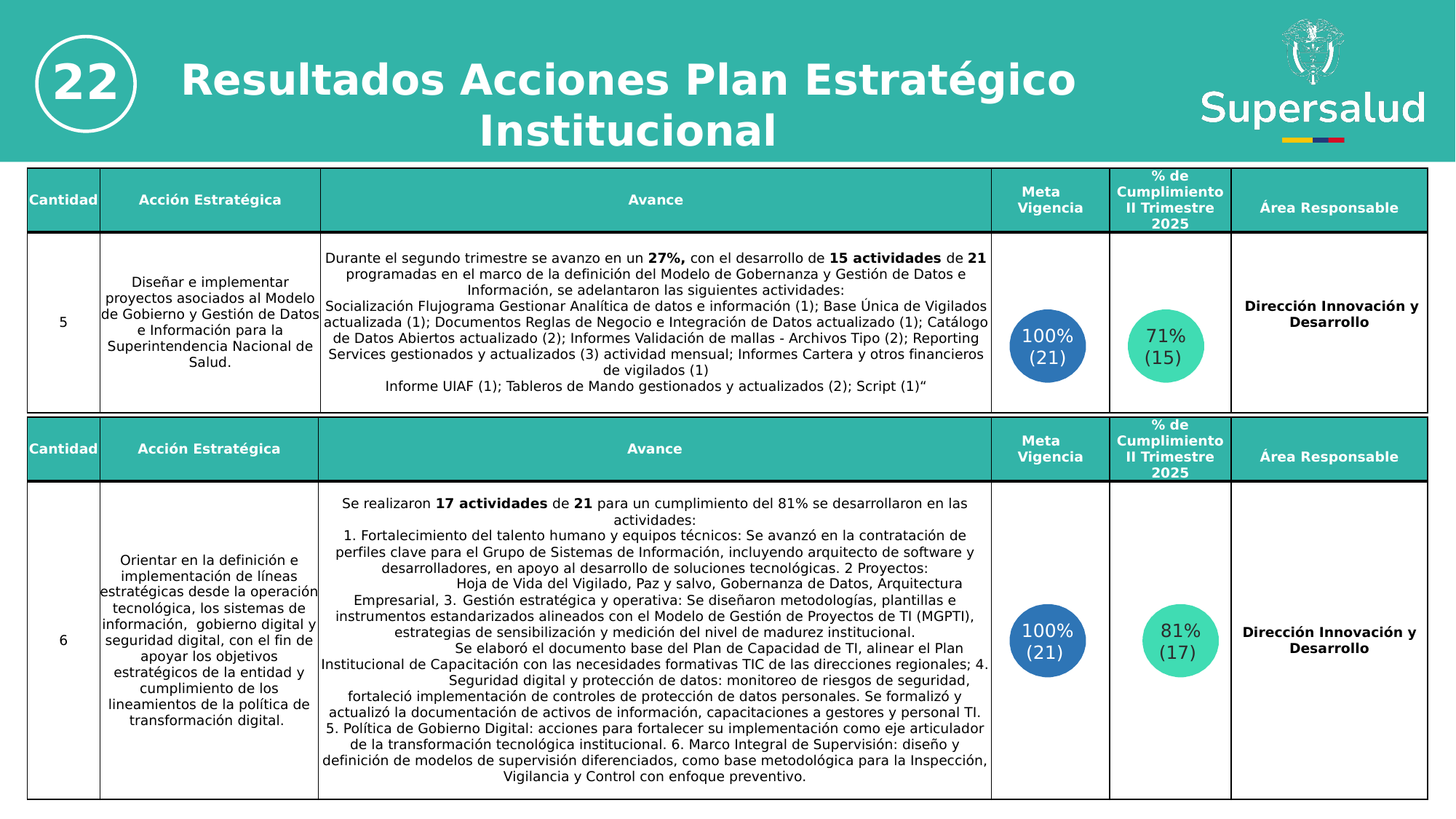

22

Resultados Acciones Plan Estratégico Institucional
| Cantidad | Acción Estratégica | Avance | Meta Vigencia | % de Cumplimiento II Trimestre 2025 | Área Responsable |
| --- | --- | --- | --- | --- | --- |
| 5 | Diseñar e implementar proyectos asociados al Modelo de Gobierno y Gestión de Datos e Información para la Superintendencia Nacional de Salud. | Durante el segundo trimestre se avanzo en un 27%, con el desarrollo de 15 actividades de 21 programadas en el marco de la definición del Modelo de Gobernanza y Gestión de Datos e Información, se adelantaron las siguientes actividades: Socialización Flujograma Gestionar Analítica de datos e información (1); Base Única de Vigilados actualizada (1); Documentos Reglas de Negocio e Integración de Datos actualizado (1); Catálogo de Datos Abiertos actualizado (2); Informes Validación de mallas - Archivos Tipo (2); Reporting Services gestionados y actualizados (3) actividad mensual; Informes Cartera y otros financieros de vigilados (1) Informe UIAF (1); Tableros de Mando gestionados y actualizados (2); Script (1)“ |  |  | Dirección Innovación y Desarrollo |
100%
(21)
71%
(15)
| Cantidad | Acción Estratégica | Avance | Meta Vigencia | % de Cumplimiento II Trimestre 2025 | Área Responsable |
| --- | --- | --- | --- | --- | --- |
| 6 | Orientar en la definición e implementación de líneas estratégicas desde la operación tecnológica, los sistemas de información, gobierno digital y seguridad digital, con el fin de apoyar los objetivos estratégicos de la entidad y cumplimiento de los lineamientos de la política de transformación digital. | Se realizaron 17 actividades de 21 para un cumplimiento del 81% se desarrollaron en las actividades: 1. Fortalecimiento del talento humano y equipos técnicos: Se avanzó en la contratación de perfiles clave para el Grupo de Sistemas de Información, incluyendo arquitecto de software y desarrolladores, en apoyo al desarrollo de soluciones tecnológicas. 2 Proyectos: Hoja de Vida del Vigilado, Paz y salvo, Gobernanza de Datos, Arquitectura Empresarial, 3. Gestión estratégica y operativa: Se diseñaron metodologías, plantillas e instrumentos estandarizados alineados con el Modelo de Gestión de Proyectos de TI (MGPTI), estrategias de sensibilización y medición del nivel de madurez institucional. Se elaboró el documento base del Plan de Capacidad de TI, alinear el Plan Institucional de Capacitación con las necesidades formativas TIC de las direcciones regionales; 4. Seguridad digital y protección de datos: monitoreo de riesgos de seguridad, fortaleció implementación de controles de protección de datos personales. Se formalizó y actualizó la documentación de activos de información, capacitaciones a gestores y personal TI. 5. Política de Gobierno Digital: acciones para fortalecer su implementación como eje articulador de la transformación tecnológica institucional. 6. Marco Integral de Supervisión: diseño y definición de modelos de supervisión diferenciados, como base metodológica para la Inspección, Vigilancia y Control con enfoque preventivo. |  |  | Dirección Innovación y Desarrollo |
100% (21)
81%
(17)